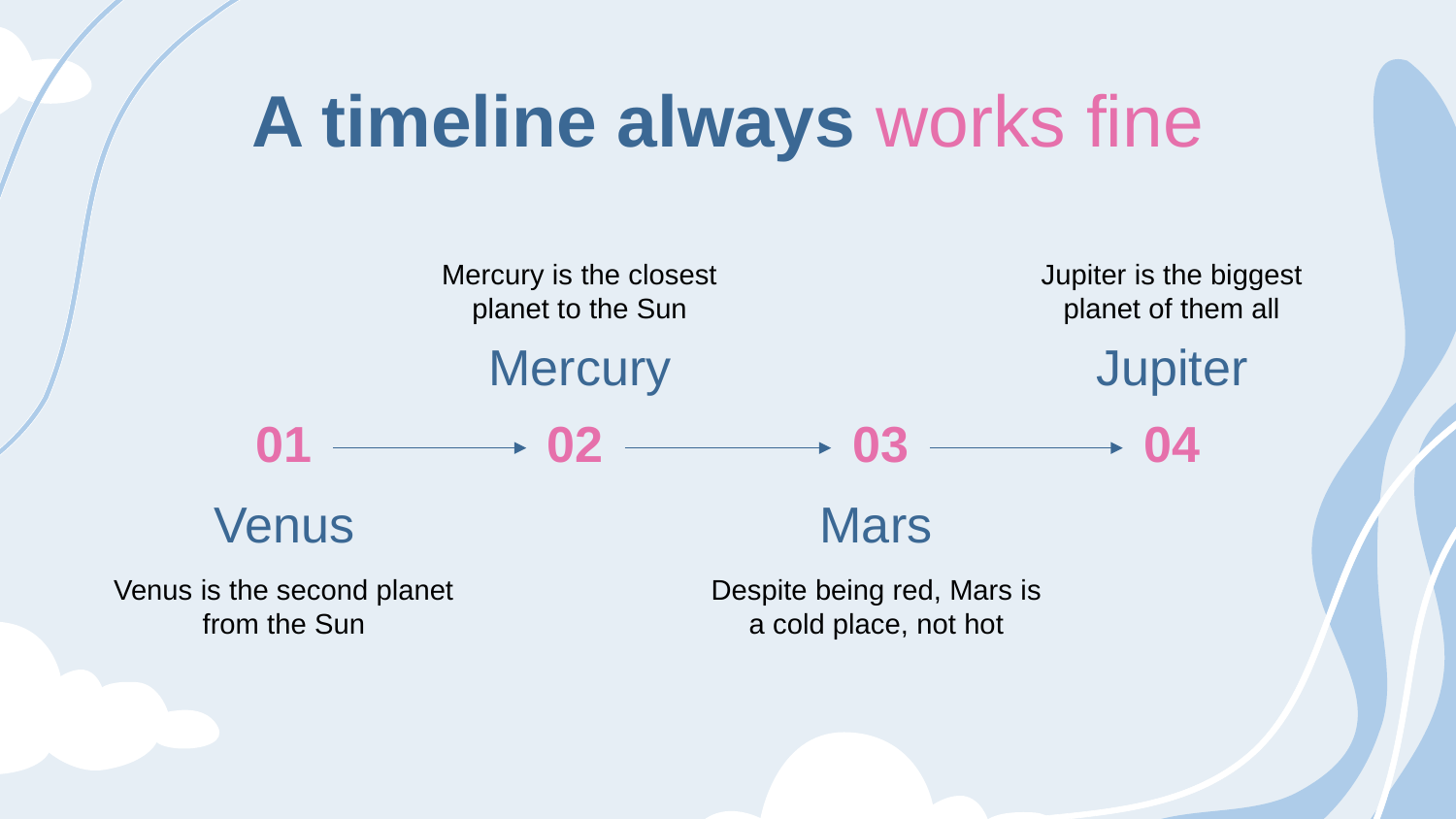

# A timeline always works fine
Mercury is the closest planet to the Sun
Jupiter is the biggest planet of them all
Mercury
Jupiter
01
02
03
04
Venus
Mars
Venus is the second planet from the Sun
Despite being red, Mars is a cold place, not hot